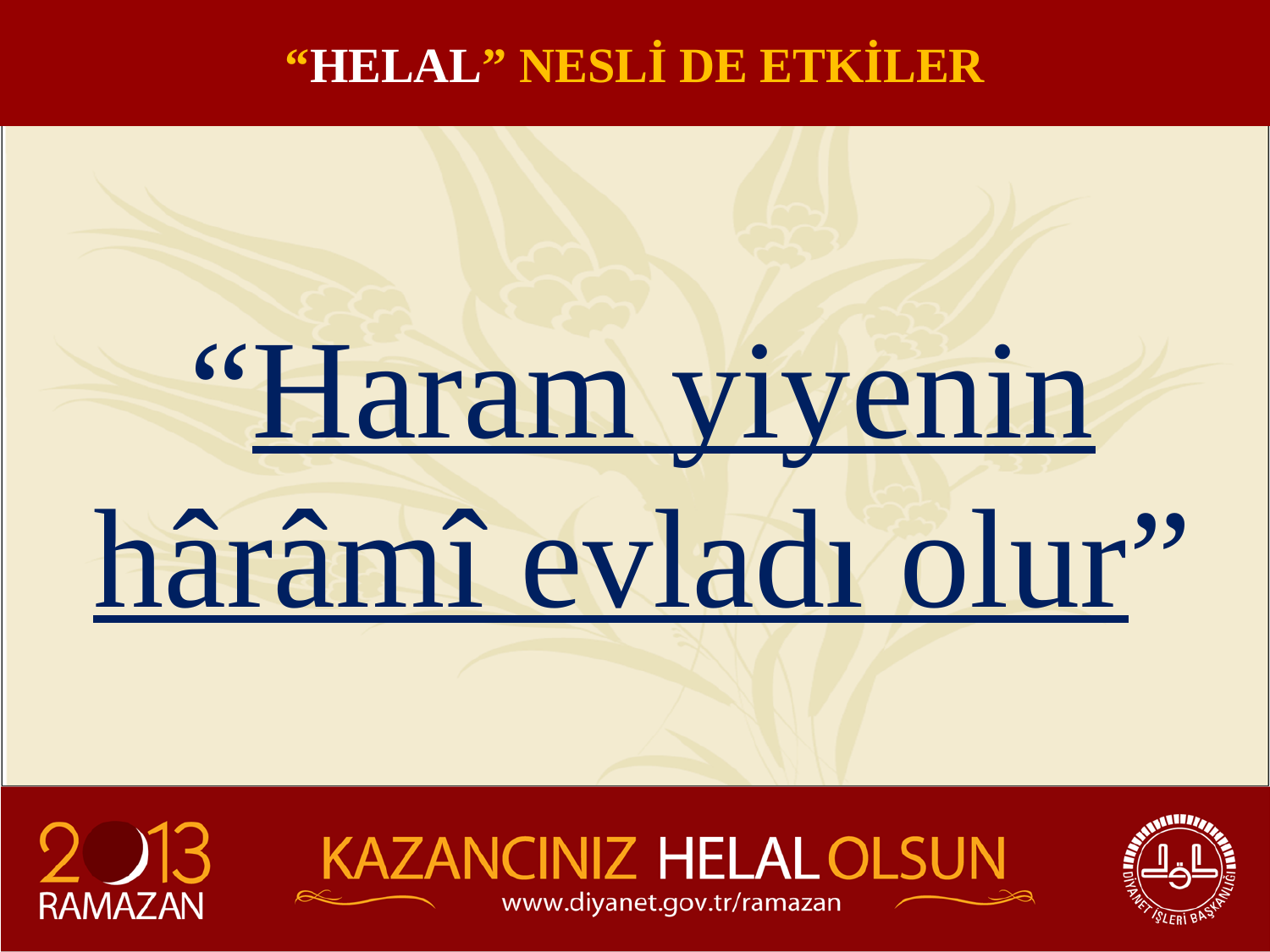

“HELAL” NESLİ DE ETKİLER
“Haram yiyenin hârâmî evladı olur”